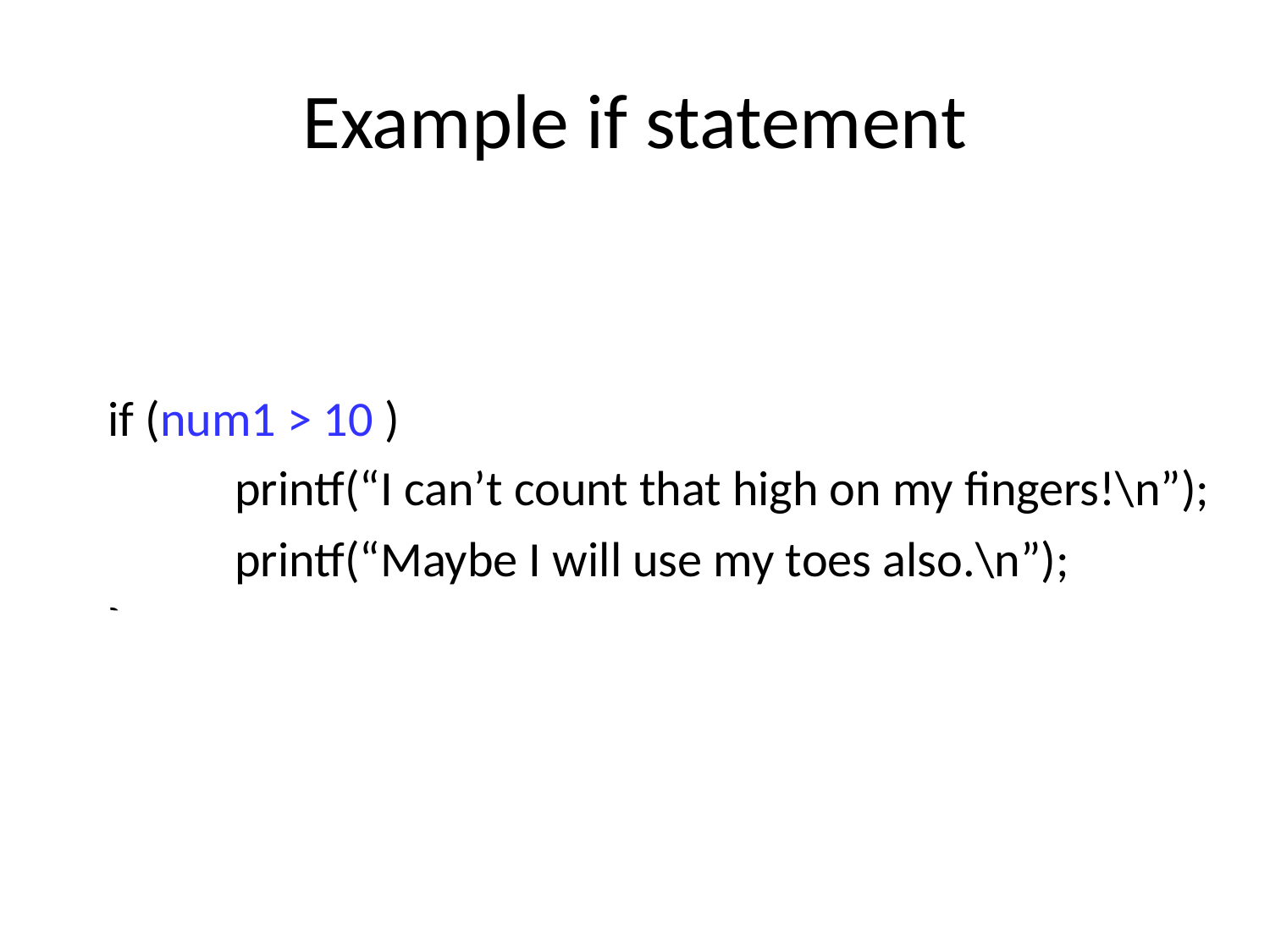

# Example if statement
if (num1 > 10 ) {
	printf(“I can’t count that high on my fingers!\n”);

}

	printf(“Maybe I will use my toes also.\n”);